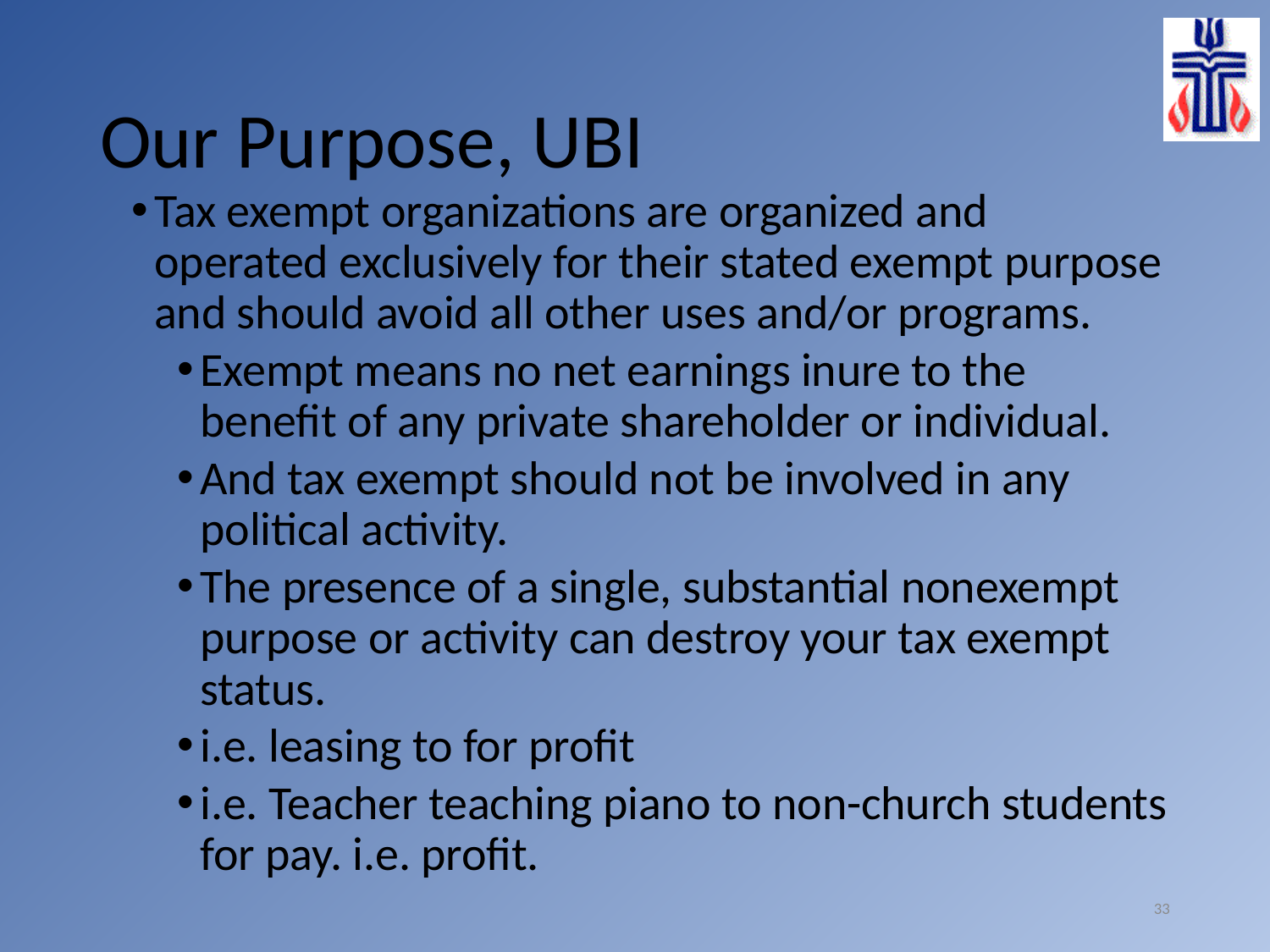

# Our Purpose, UBI
Tax exempt organizations are organized and operated exclusively for their stated exempt purpose and should avoid all other uses and/or programs.
Exempt means no net earnings inure to the benefit of any private shareholder or individual.
And tax exempt should not be involved in any political activity.
The presence of a single, substantial nonexempt purpose or activity can destroy your tax exempt status.
i.e. leasing to for profit
i.e. Teacher teaching piano to non-church students for pay. i.e. profit.

33